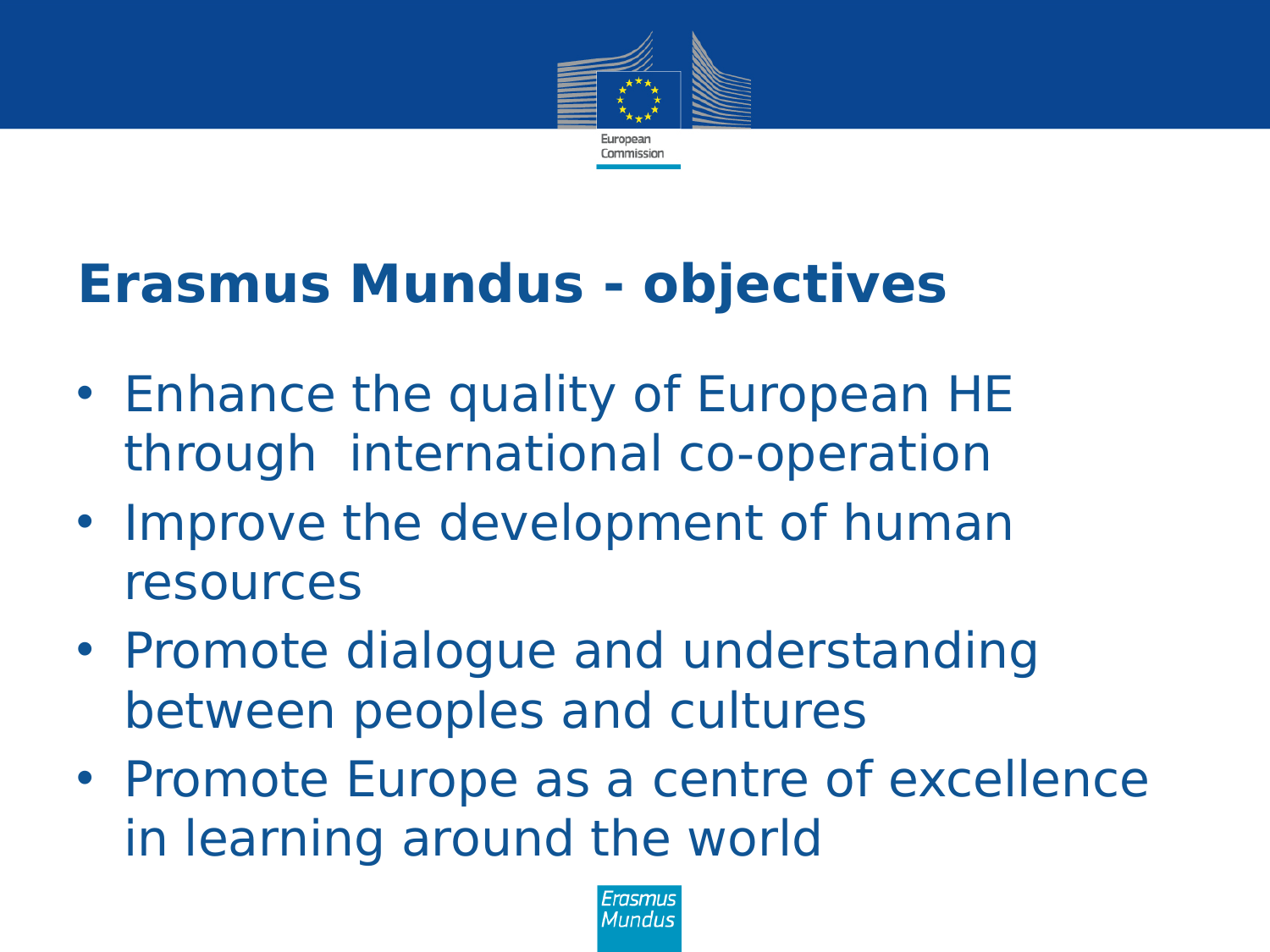

# Erasmus Mundus - objectives
Enhance the quality of European HE through  international co-operation
Improve the development of human resources
Promote dialogue and understanding between peoples and cultures
Promote Europe as a centre of excellence in learning around the world